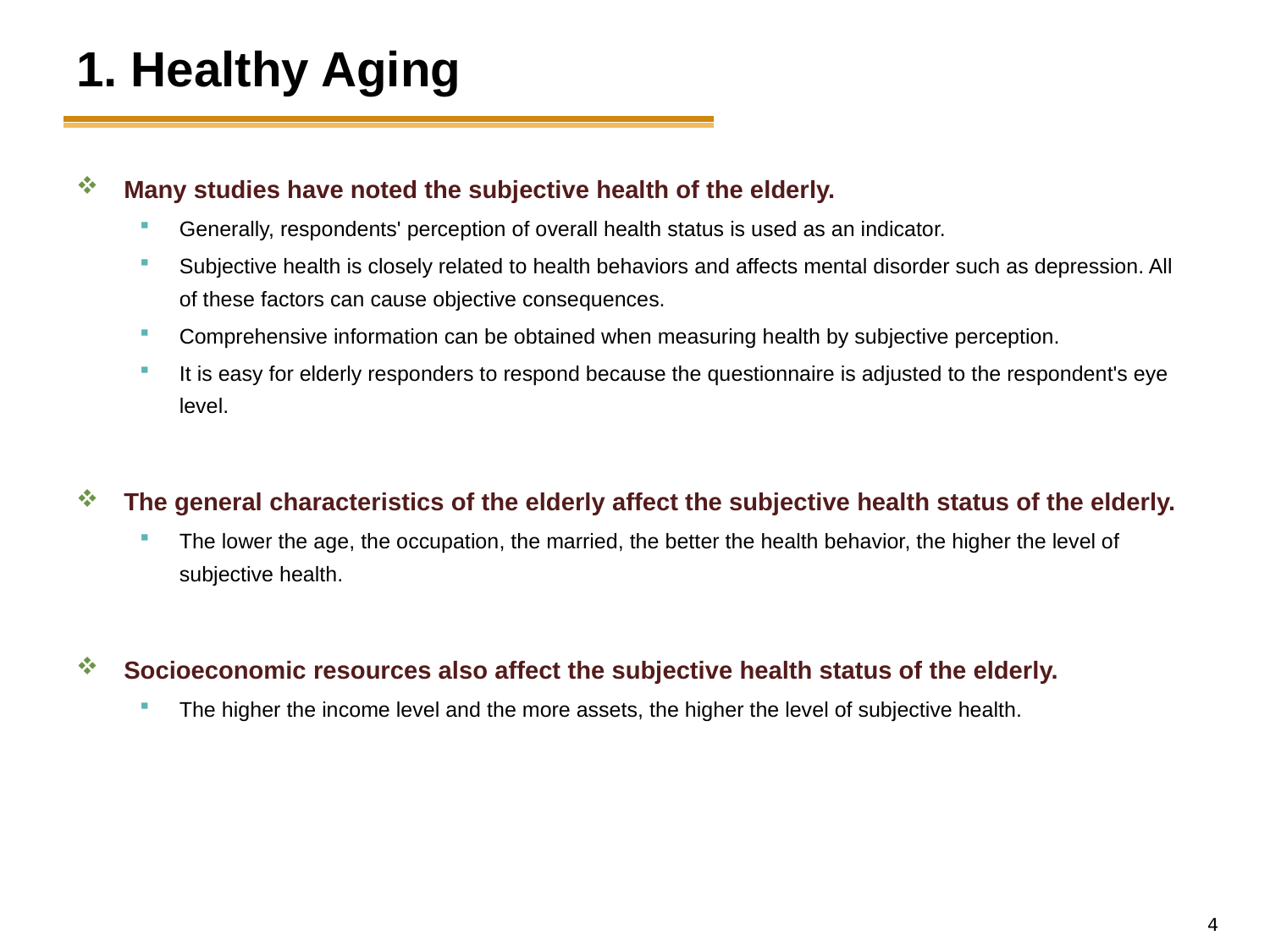

# 1. Healthy Aging
Many studies have noted the subjective health of the elderly.
Generally, respondents' perception of overall health status is used as an indicator.
Subjective health is closely related to health behaviors and affects mental disorder such as depression. All of these factors can cause objective consequences.
Comprehensive information can be obtained when measuring health by subjective perception.
It is easy for elderly responders to respond because the questionnaire is adjusted to the respondent's eye level.

The general characteristics of the elderly affect the subjective health status of the elderly.
The lower the age, the occupation, the married, the better the health behavior, the higher the level of subjective health.

Socioeconomic resources also affect the subjective health status of the elderly.
The higher the income level and the more assets, the higher the level of subjective health.
4